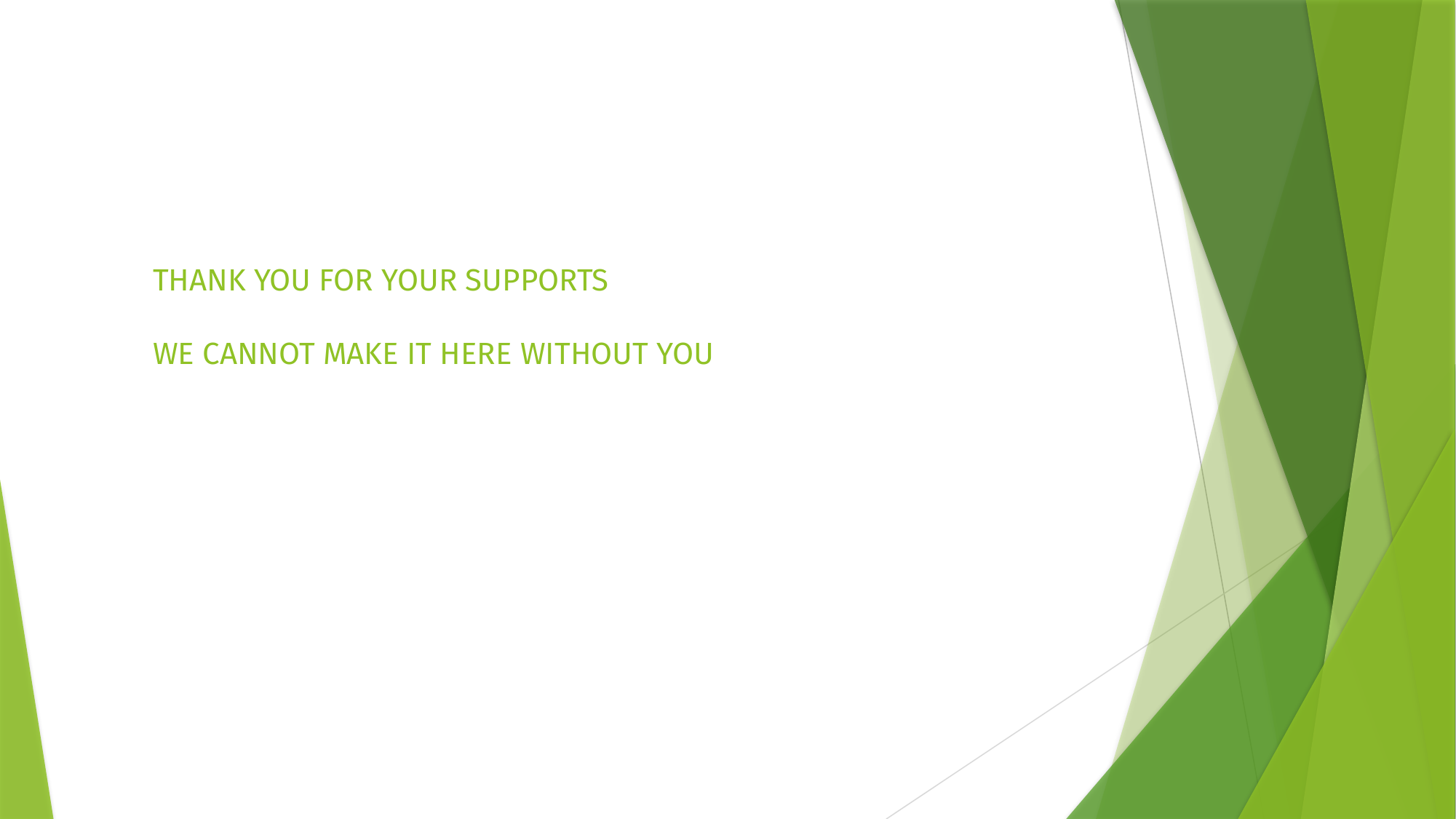

# THANK YOU FOR YOUR SUPPORTS WE CANNOT MAKE IT HERE WITHOUT YOU